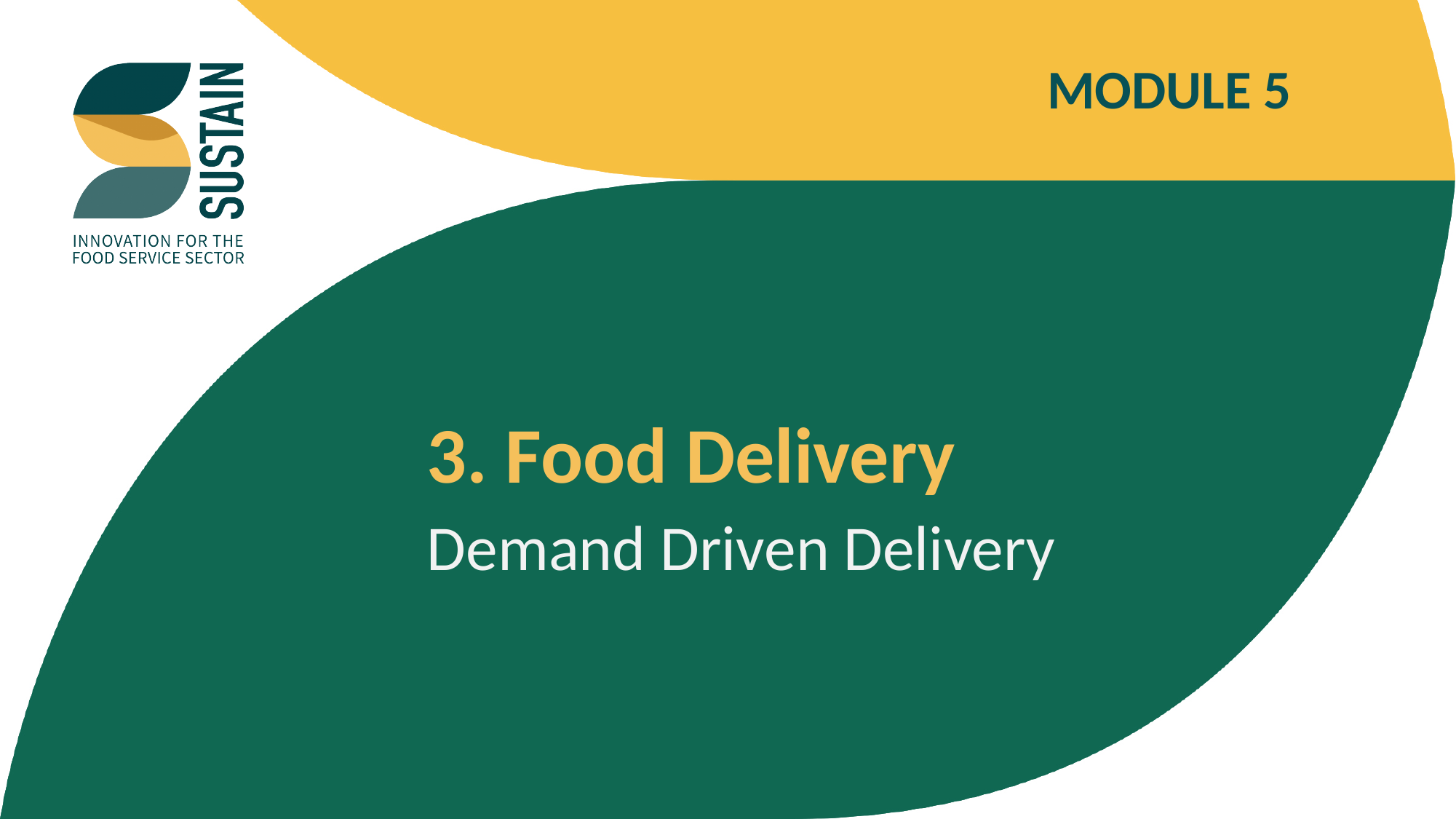

MODULE 5
3. Food Delivery
Demand Driven Delivery